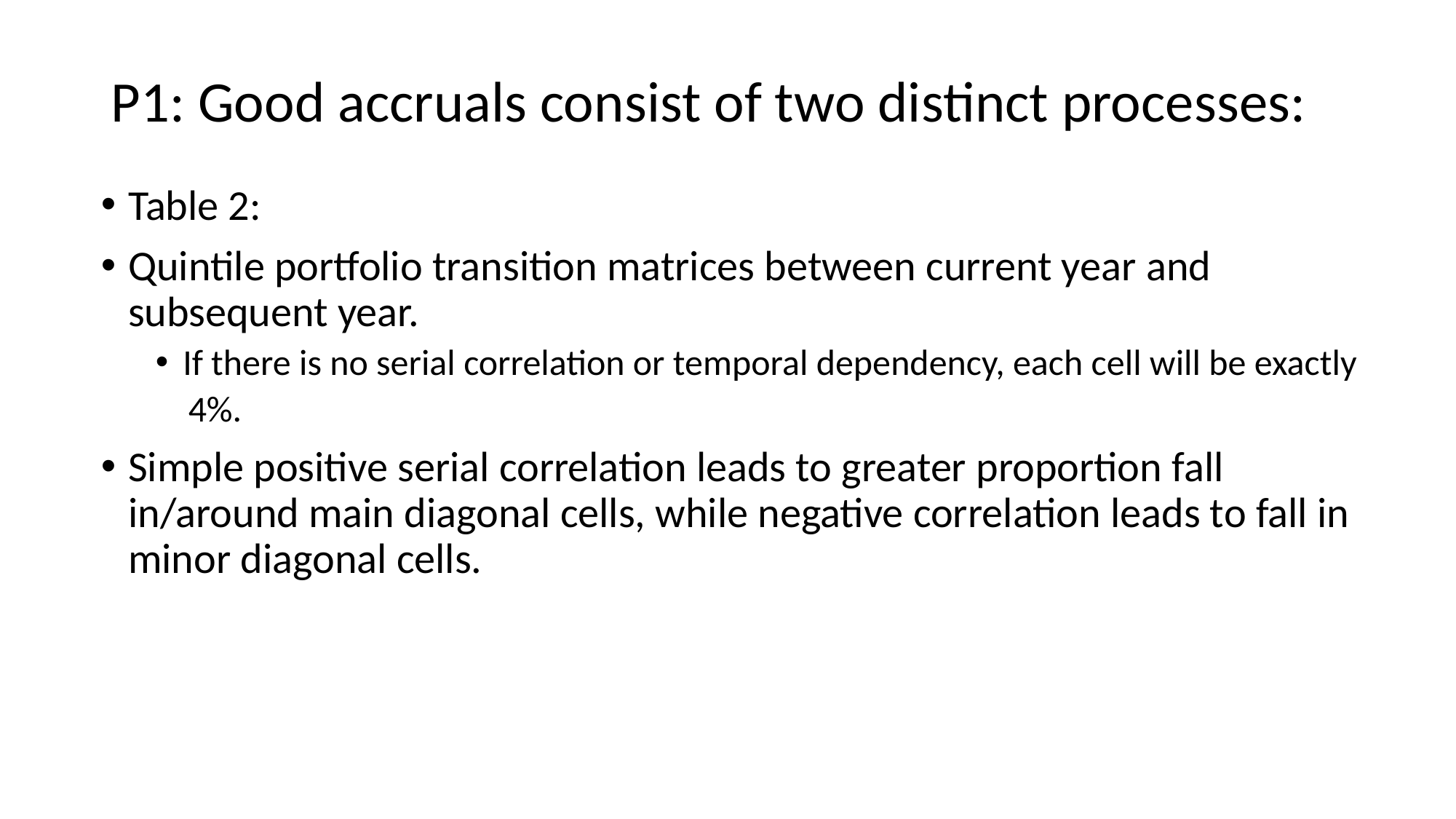

# P1: Good accruals consist of two distinct processes:
Table 2:
Quintile portfolio transition matrices between current year and subsequent year.
If there is no serial correlation or temporal dependency, each cell will be exactly
    4%.
Simple positive serial correlation leads to greater proportion fall in/around main diagonal cells, while negative correlation leads to fall in minor diagonal cells.